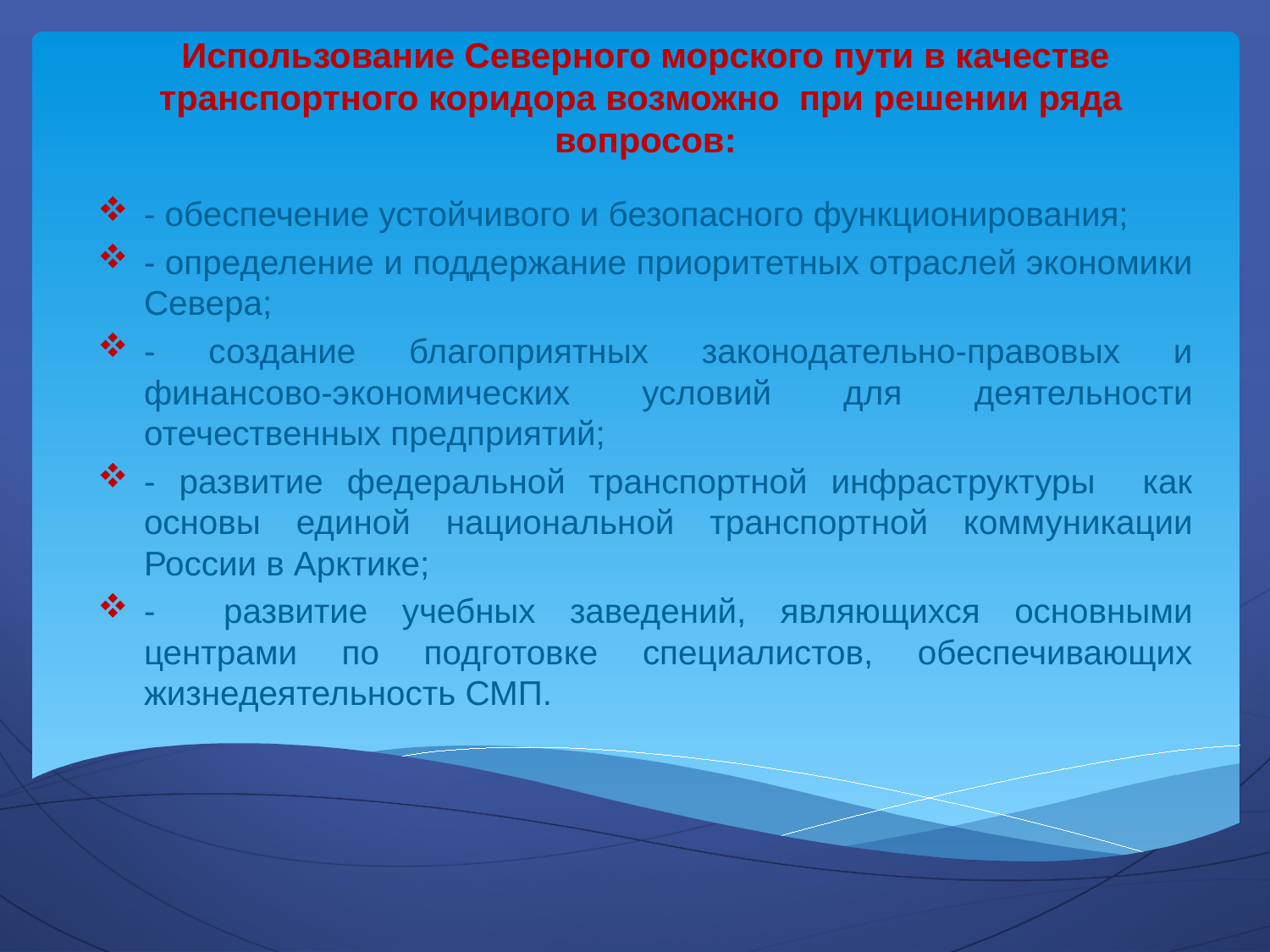

# Использование Северного морского пути в качестве транспортного коридора возможно  при решении ряда  вопросов:
- обеспечение устойчивого и безопасного функционирования;
- определение и поддержание приоритетных отраслей экономики Севера;
- создание благоприятных законодательно-правовых и финансово-экономических условий для деятельности отечественных предприятий;
- развитие федеральной транспортной инфраструктуры  как основы единой национальной транспортной коммуникации России в Арктике;
-  развитие учебных заведений, являющихся основными центрами по подготовке специалистов, обеспечивающих жизнедеятельность СМП.